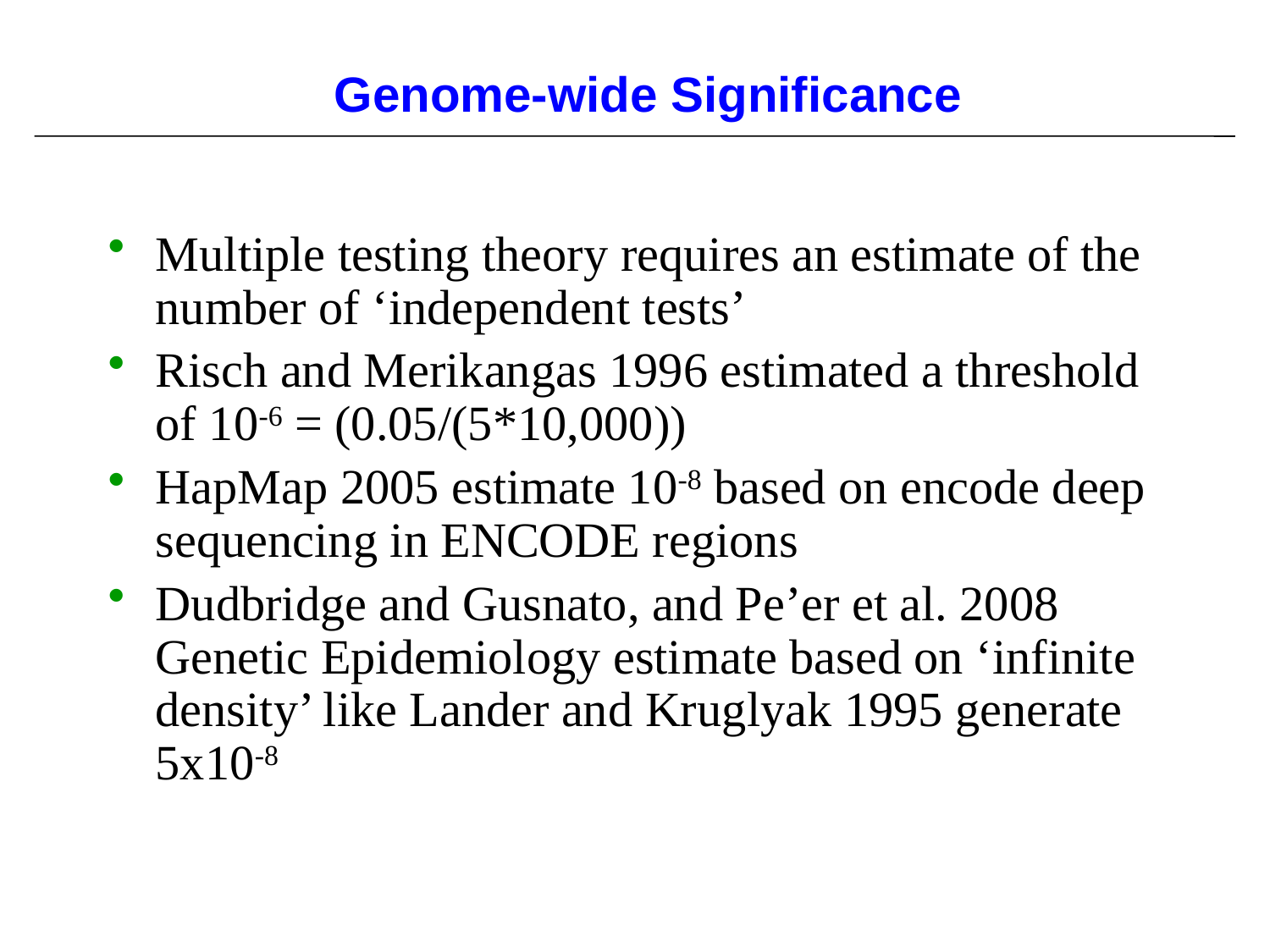

Genome-wide Significance

Multiple testing theory requires an estimate of the number of ‘independent tests’
Risch and Merikangas 1996 estimated a threshold of 10-6 = (0.05/(5*10,000))
HapMap 2005 estimate 10-8 based on encode deep sequencing in ENCODE regions
Dudbridge and Gusnato, and Pe’er et al. 2008 Genetic Epidemiology estimate based on ‘infinite density’ like Lander and Kruglyak 1995 generate 5x10-8